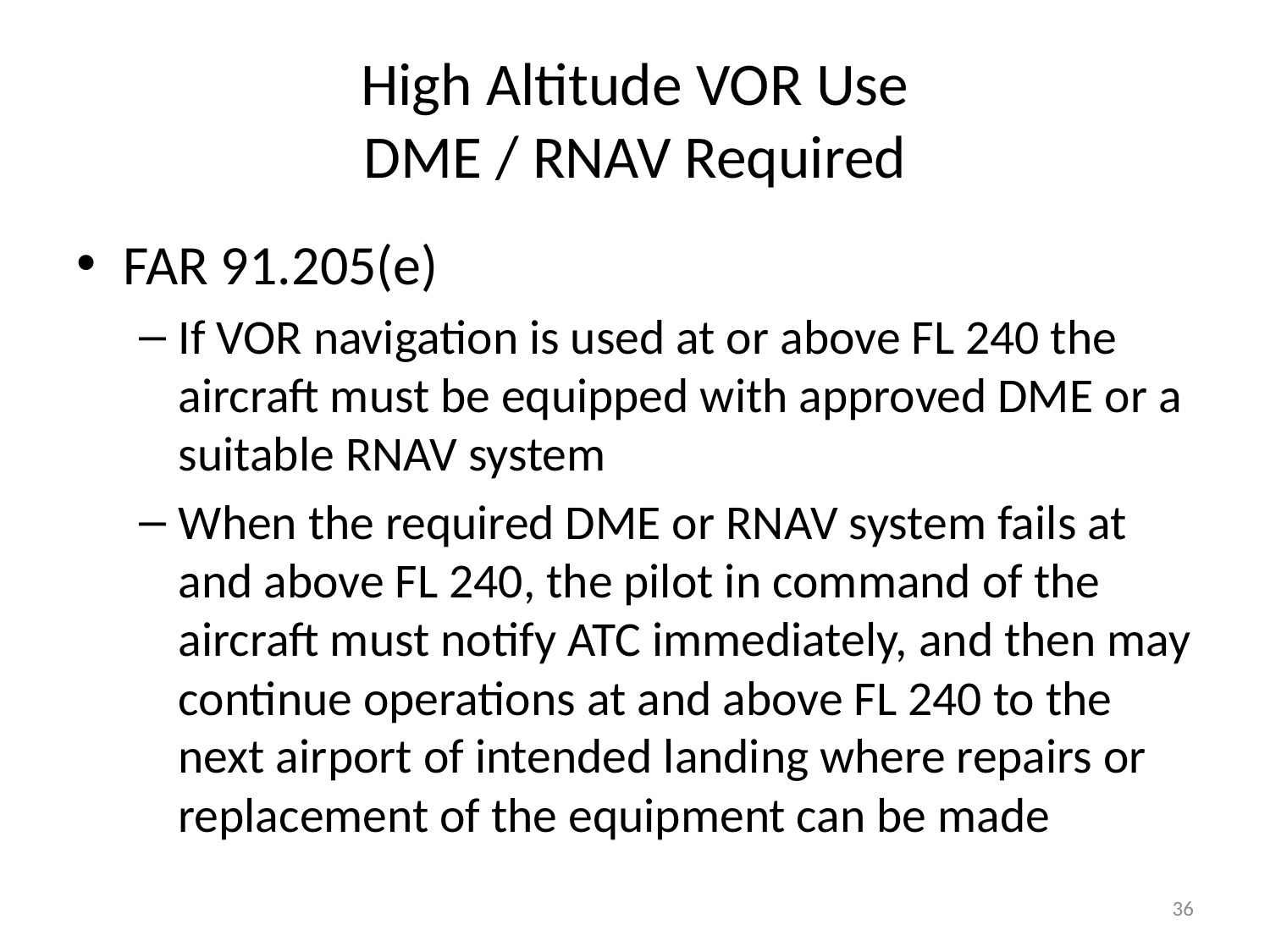

# High Altitude VOR Use DME / RNAV Required
FAR 91.205(e)
If VOR navigation is used at or above FL 240 the aircraft must be equipped with approved DME or a suitable RNAV system
When the required DME or RNAV system fails at and above FL 240, the pilot in command of the aircraft must notify ATC immediately, and then may continue operations at and above FL 240 to the next airport of intended landing where repairs or replacement of the equipment can be made
36